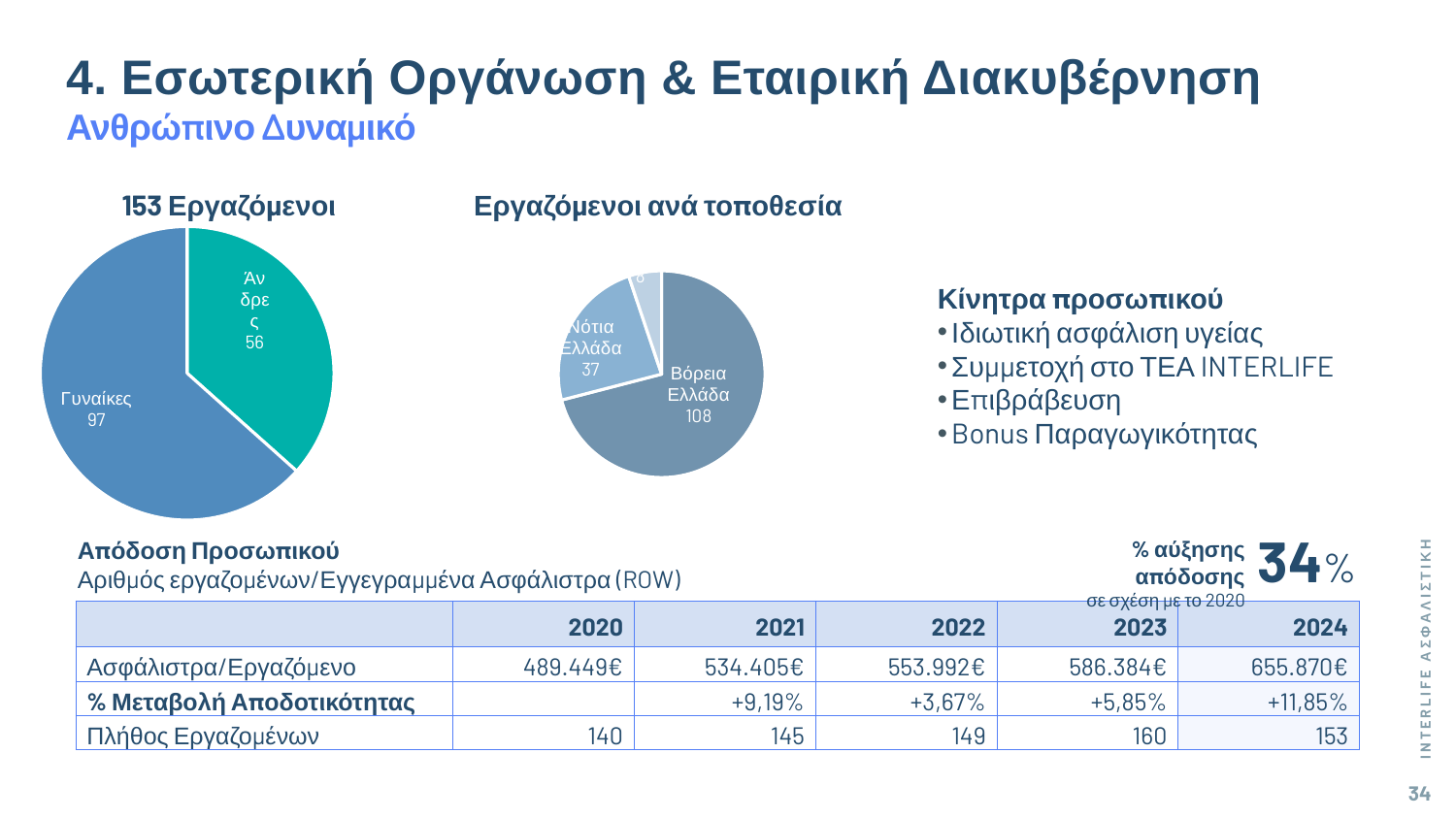

4. Εσωτερική Οργάνωση & Εταιρική Διακυβέρνηση
Ανθρώπινο Δυναμικό
153 Εργαζόμενοι
Εργαζόμενοι ανά τοποθεσία

### Chart

| Category | Πωλήσεις |
|---|---|
| Άνδρες | 56.0 |
| Γυναίκες | 97.0 |

### Chart

| Category | Πλήθος Εργαζομένων |
|---|---|
| Βόρεια Ελλάδα | 110.0 |
| Νότια Ελλάδα | 37.0 |
| Νησιωτική | 8.0 |
Κίνητρα προσωπικού
Ιδιωτική ασφάλιση υγείας
Συμμετοχή στο ΤΕΑ INTERLIFE
Επιβράβευση
Bonus Παραγωγικότητας
34%
Απόδοση Προσωπικού
Αριθμός εργαζομένων/Εγγεγραμμένα Ασφάλιστρα (ROW)
% αύξησης απόδοσης
σε σχέση με το 2020
|  | 2020 | 2021 | 2022 | 2023 | 2024 |
| --- | --- | --- | --- | --- | --- |
| Ασφάλιστρα/Εργαζόμενο | 489.449€ | 534.405€ | 553.992€ | 586.384€ | 655.870€ |
| % Μεταβολή Αποδοτικότητας |  | +9,19% | +3,67% | +5,85% | +11,85% |
| Πλήθος Εργαζομένων | 140 | 145 | 149 | 160 | 153 |
INTERLIFE ΑΣΦΑΛΙΣΤΙΚΗ
34